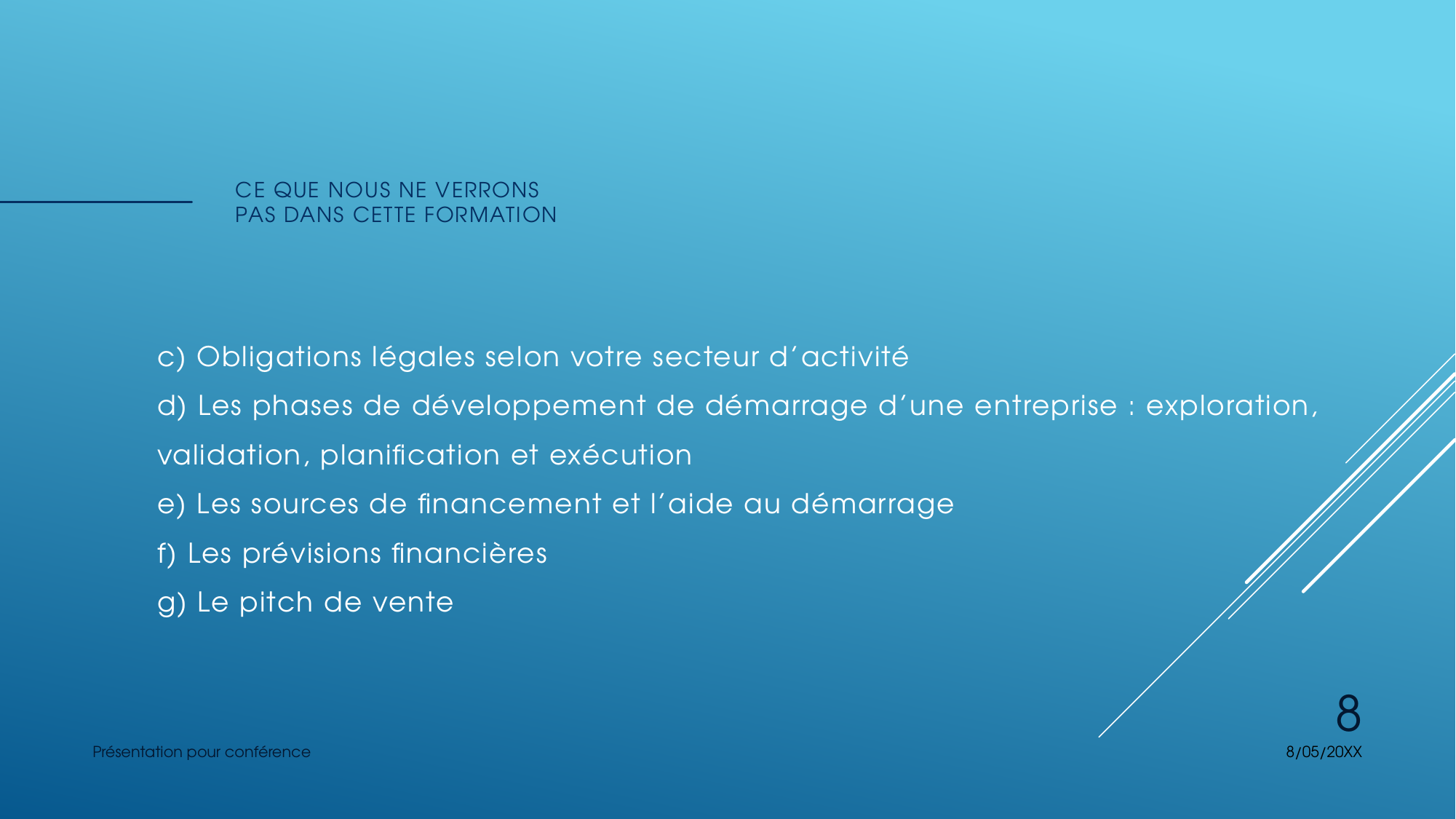

# Ce que nous ne verrons pas dans cette formation
c) Obligations légales selon votre secteur d’activité
d) Les phases de développement de démarrage d’une entreprise : exploration, validation, planification et exécution
e) Les sources de financement et l’aide au démarrage
f) Les prévisions financières
g) Le pitch de vente

8
Présentation pour conférence
8/05/20XX